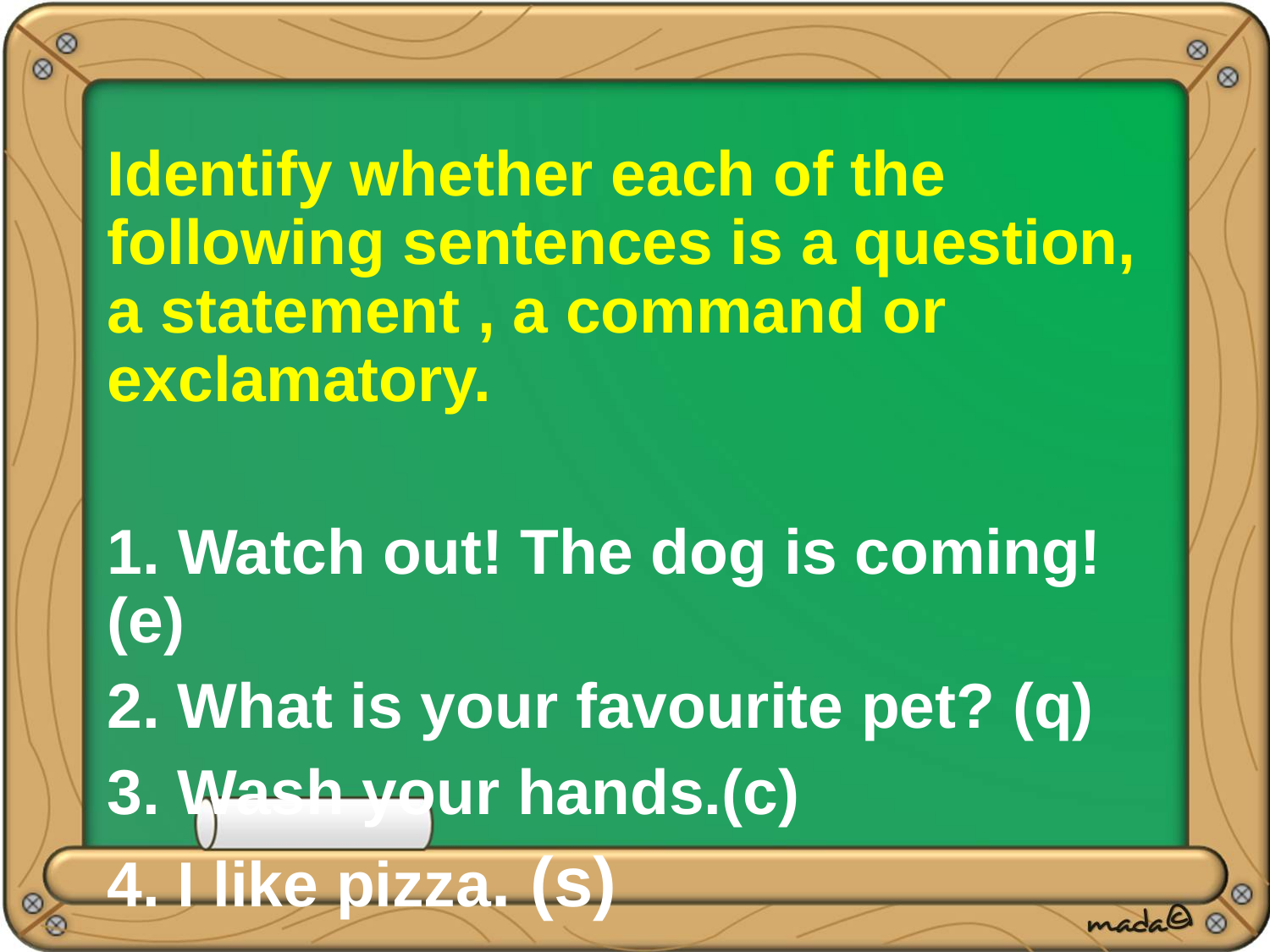

Identify whether each of the following sentences is a question, a statement , a command or exclamatory.

1. Watch out! The dog is coming! (e)
2. What is your favourite pet? (q)
3. Wash your hands.(c)
4. I like pizza. (s)